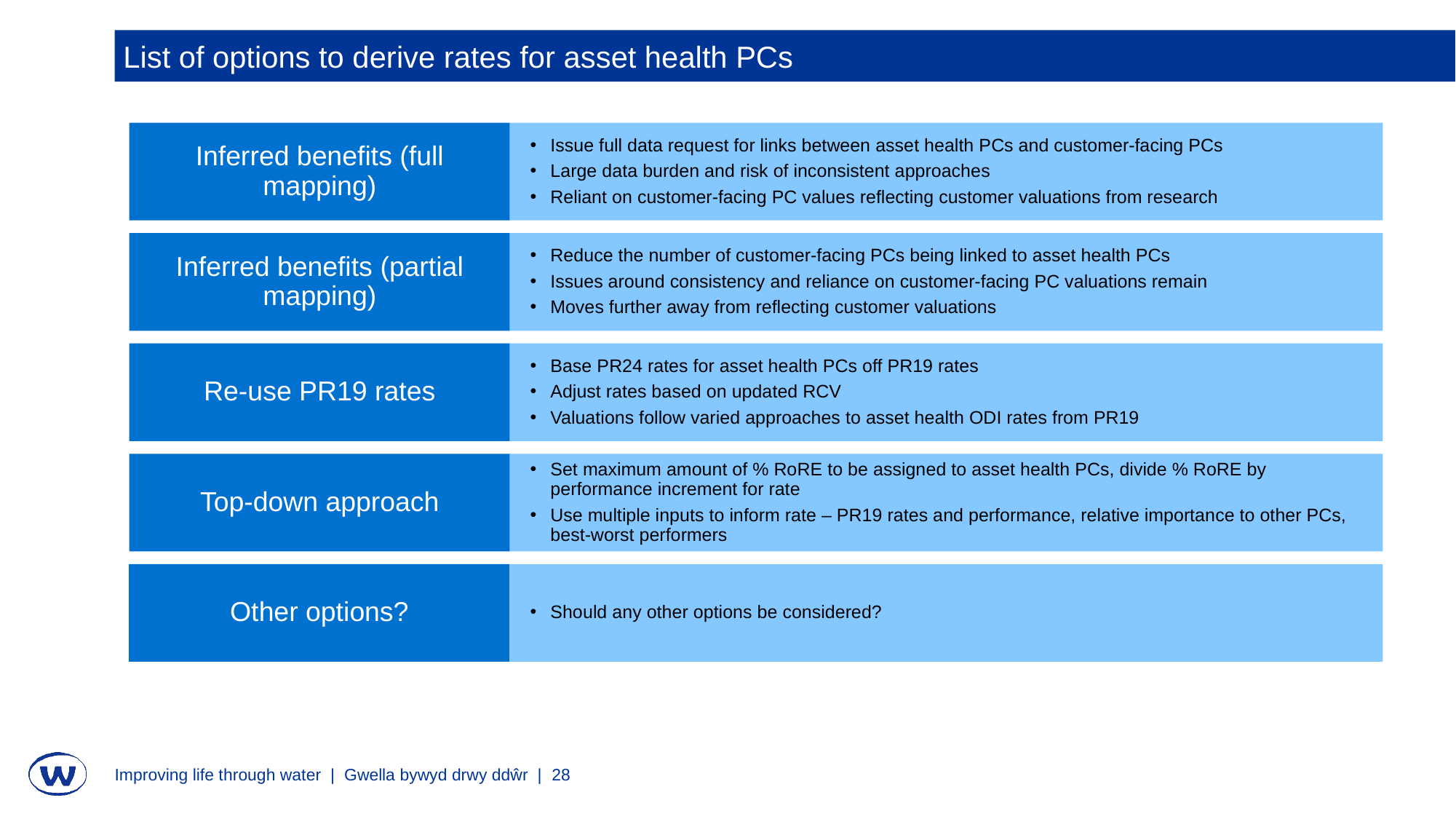

List of options to derive rates for asset health PCs
Inferred benefits (full mapping)
Issue full data request for links between asset health PCs and customer-facing PCs
Large data burden and risk of inconsistent approaches
Reliant on customer-facing PC values reflecting customer valuations from research
Inferred benefits (partial mapping)
Reduce the number of customer-facing PCs being linked to asset health PCs
Issues around consistency and reliance on customer-facing PC valuations remain
Moves further away from reflecting customer valuations
Re-use PR19 rates
Base PR24 rates for asset health PCs off PR19 rates
Adjust rates based on updated RCV
Valuations follow varied approaches to asset health ODI rates from PR19
Set maximum amount of % RoRE to be assigned to asset health PCs, divide % RoRE by performance increment for rate
Use multiple inputs to inform rate – PR19 rates and performance, relative importance to other PCs, best-worst performers
Top-down approach
Other options?
Should any other options be considered?